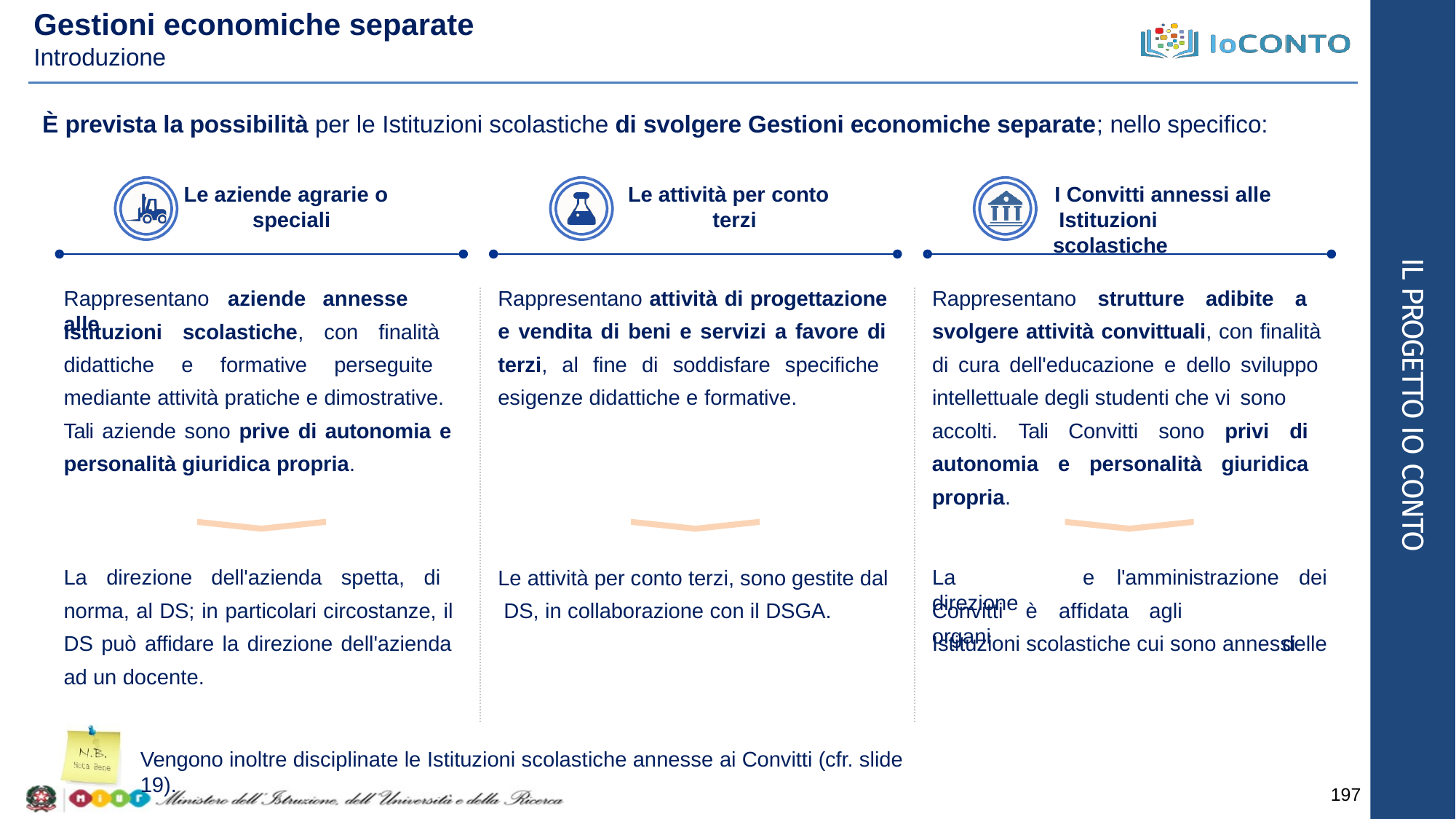

# Gestioni economiche separate
Introduzione

È prevista la possibilità per le Istituzioni scolastiche di svolgere Gestioni economiche separate; nello specifico:

Le aziende agrarie o  speciali
Le attività per conto  terzi
I Convitti annessi alle  Istituzioni scolastiche

IL PROGETTO IO CONTO
Rappresentano attività di progettazione  e vendita di beni e servizi a favore di  terzi, al fine di soddisfare specifiche  esigenze didattiche e formative.
Rappresentano strutture adibite a  svolgere attività convittuali, con finalità  di cura dell'educazione e dello sviluppo  intellettuale degli studenti che vi sono
Rappresentano	aziende	annesse	alle

Istituzioni scolastiche, con finalità  didattiche e formative perseguite  mediante attività pratiche e dimostrative.
Tali aziende sono prive di autonomia e  personalità giuridica propria.
accolti. Tali Convitti sono privi di  autonomia e personalità giuridica  propria.

La direzione dell'azienda spetta, di  norma, al DS; in particolari circostanze, il  DS può affidare la direzione dell'azienda  ad un docente.
Le attività per conto terzi, sono gestite dal  DS, in collaborazione con il DSGA.
dei  delle
La	direzione
e	l'amministrazione
Convitti	è	affidata	agli	organi
Istituzioni scolastiche cui sono annessi.

Vengono inoltre disciplinate le Istituzioni scolastiche annesse ai Convitti (cfr. slide 19).
197